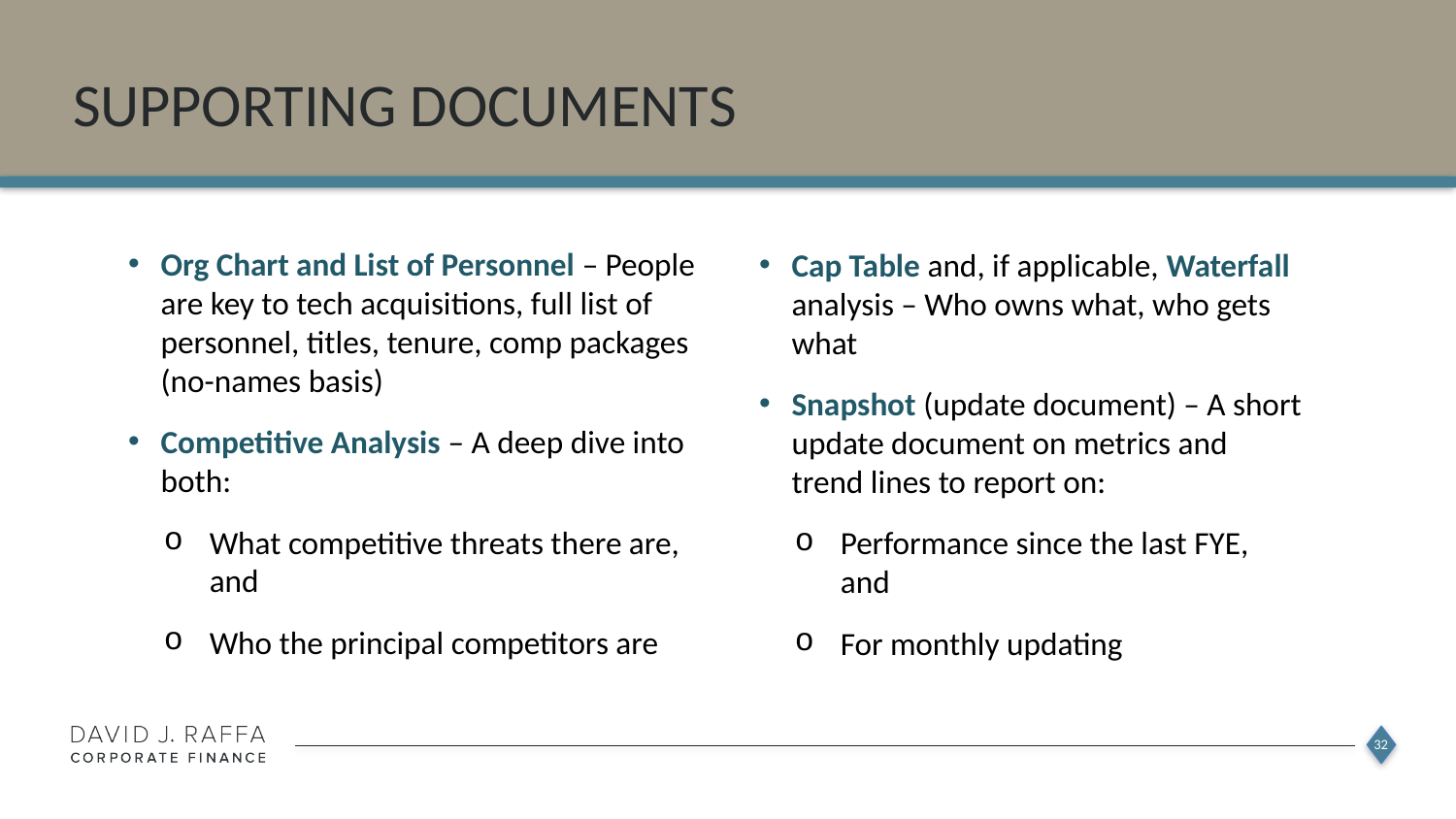

# supporting documents
Org Chart and List of Personnel – People are key to tech acquisitions, full list of personnel, titles, tenure, comp packages (no-names basis)
Competitive Analysis – A deep dive into both:
What competitive threats there are, and
Who the principal competitors are

Cap Table and, if applicable, Waterfall analysis – Who owns what, who gets what
Snapshot (update document) – A short update document on metrics and trend lines to report on:
Performance since the last FYE, and
For monthly updating

32